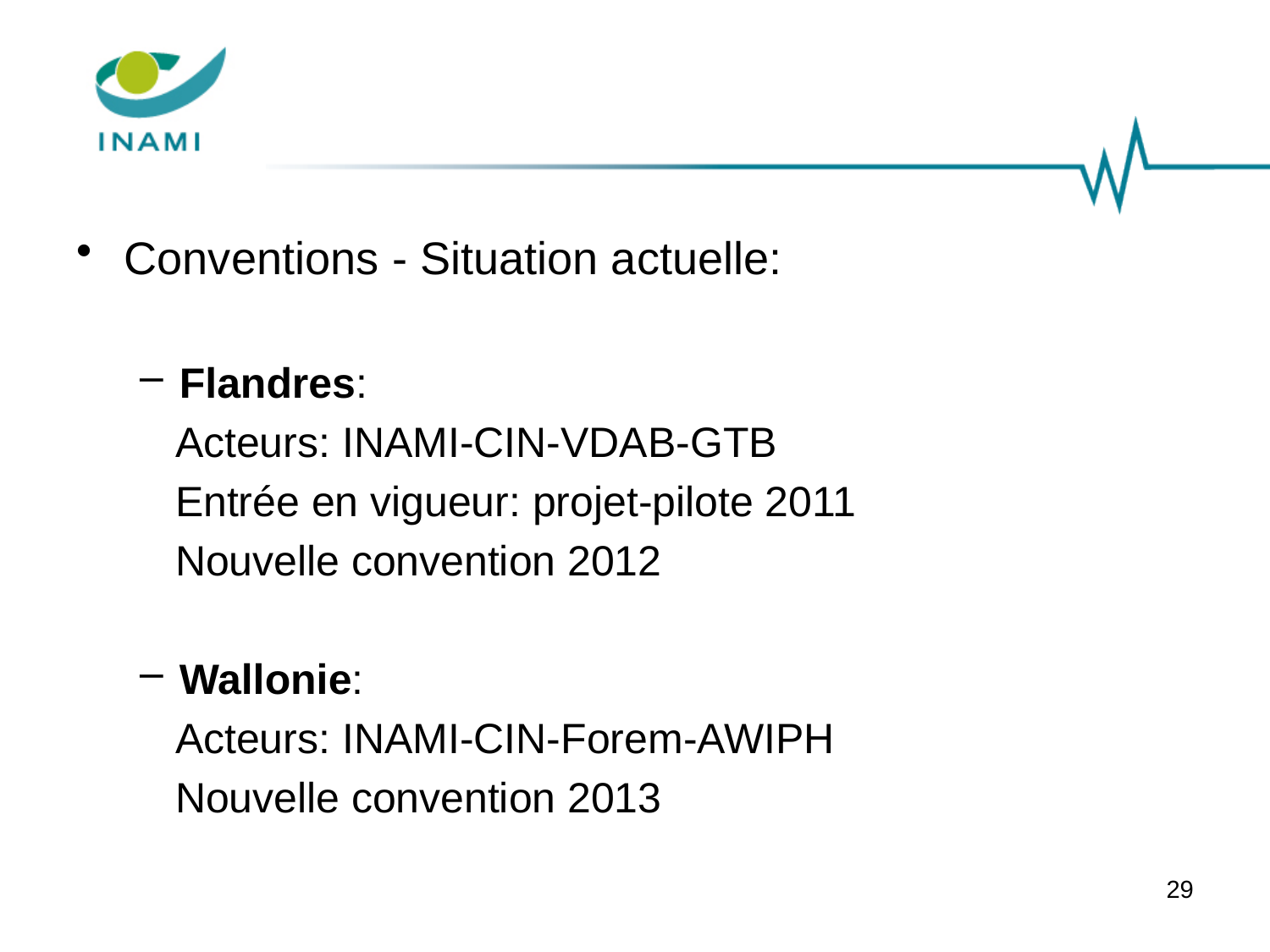

Conventions - Situation actuelle:

Flandres:
   Acteurs: INAMI-CIN-VDAB-GTB
   Entrée en vigueur: projet-pilote 2011
   Nouvelle convention 2012

Wallonie:
   Acteurs: INAMI-CIN-Forem-AWIPH
   Nouvelle convention 2013

29